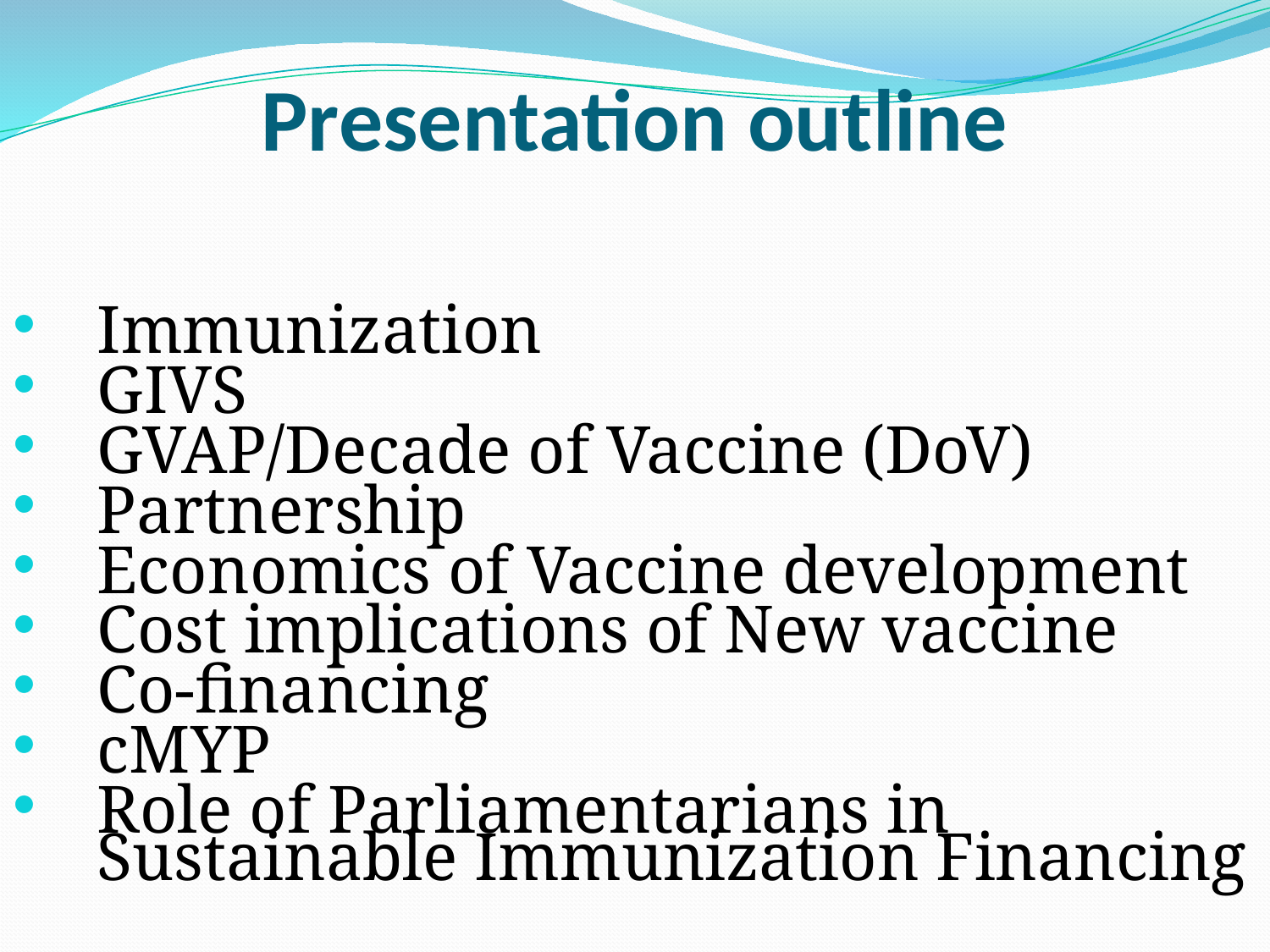

# Presentation outline

Immunization
GIVS
GVAP/Decade of Vaccine (DoV)
Partnership
Economics of Vaccine development
Cost implications of New vaccine
Co-financing
cMYP
Role of Parliamentarians in Sustainable Immunization Financing